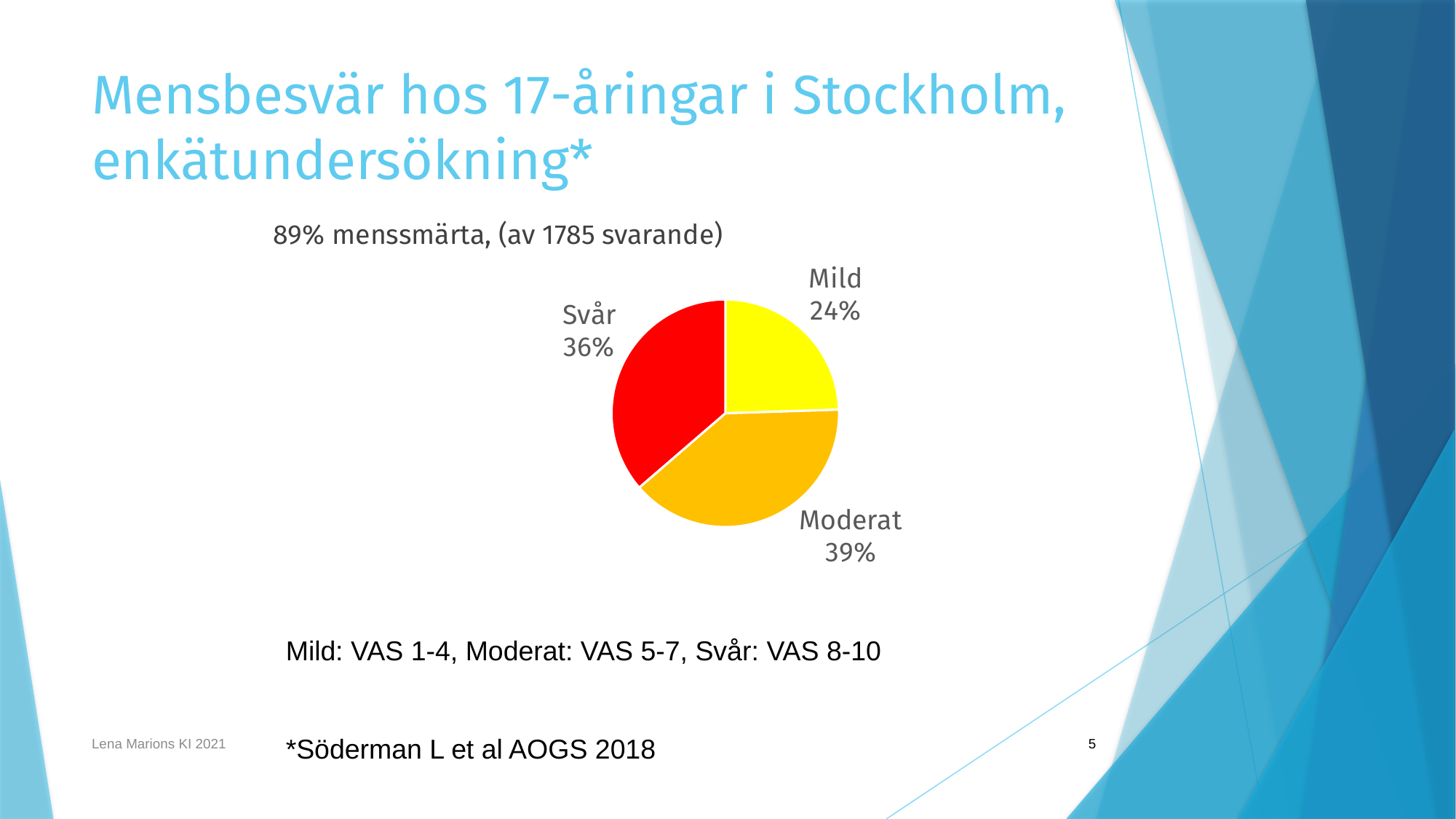

# Mensbesvär hos 17-åringar i Stockholm, enkätundersökning*

89% menssmärta, (av 1785 svarande)

### Chart

| Category |  |
|---|---|
| Mild | 387.0 |
| Moderate | 619.0 |
| Severe | 574.0 |
Mild: VAS 1-4, Moderat: VAS 5-7, Svår: VAS 8-10
*Söderman L et al AOGS 2018
Lena Marions KI 2021
5